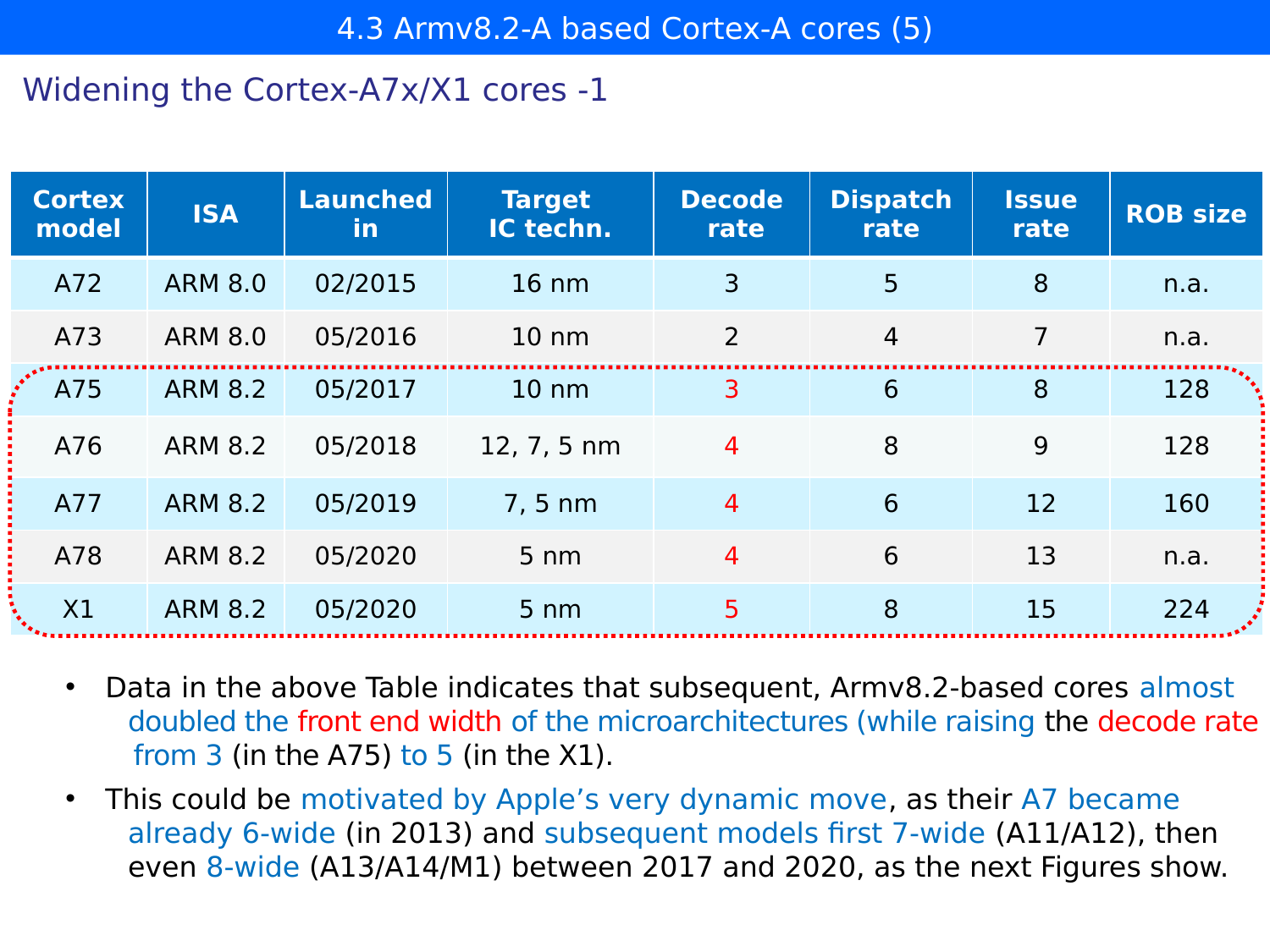

# 4.3 Armv8.2-A based Cortex-A cores (5)
Widening the Cortex-A7x/X1 cores -1
| Cortex model | ISA | Launched in | Target IC techn. | Decode rate | Dispatch rate | Issue rate | ROB size |
| --- | --- | --- | --- | --- | --- | --- | --- |
| A72 | ARM 8.0 | 02/2015 | 16 nm | 3 | 5 | 8 | n.a. |
| A73 | ARM 8.0 | 05/2016 | 10 nm | 2 | 4 | 7 | n.a. |
| A75 | ARM 8.2 | 05/2017 | 10 nm | 3 | 6 | 8 | 128 |
| A76 | ARM 8.2 | 05/2018 | 12, 7, 5 nm | 4 | 8 | 9 | 128 |
| A77 | ARM 8.2 | 05/2019 | 7, 5 nm | 4 | 6 | 12 | 160 |
| A78 | ARM 8.2 | 05/2020 | 5 nm | 4 | 6 | 13 | n.a. |
| X1 | ARM 8.2 | 05/2020 | 5 nm | 5 | 8 | 15 | 224 |

Data in the above Table indicates that subsequent, Armv8.2-based cores almost
       doubled the front end width of the microarchitectures (while raising the decode rate
        from 3 (in the A75) to 5 (in the X1).
This could be motivated by Apple’s very dynamic move, as their A7 became
       already 6-wide (in 2013) and subsequent models first 7-wide (A11/A12), then
       even 8-wide (A13/A14/M1) between 2017 and 2020, as the next Figures show.